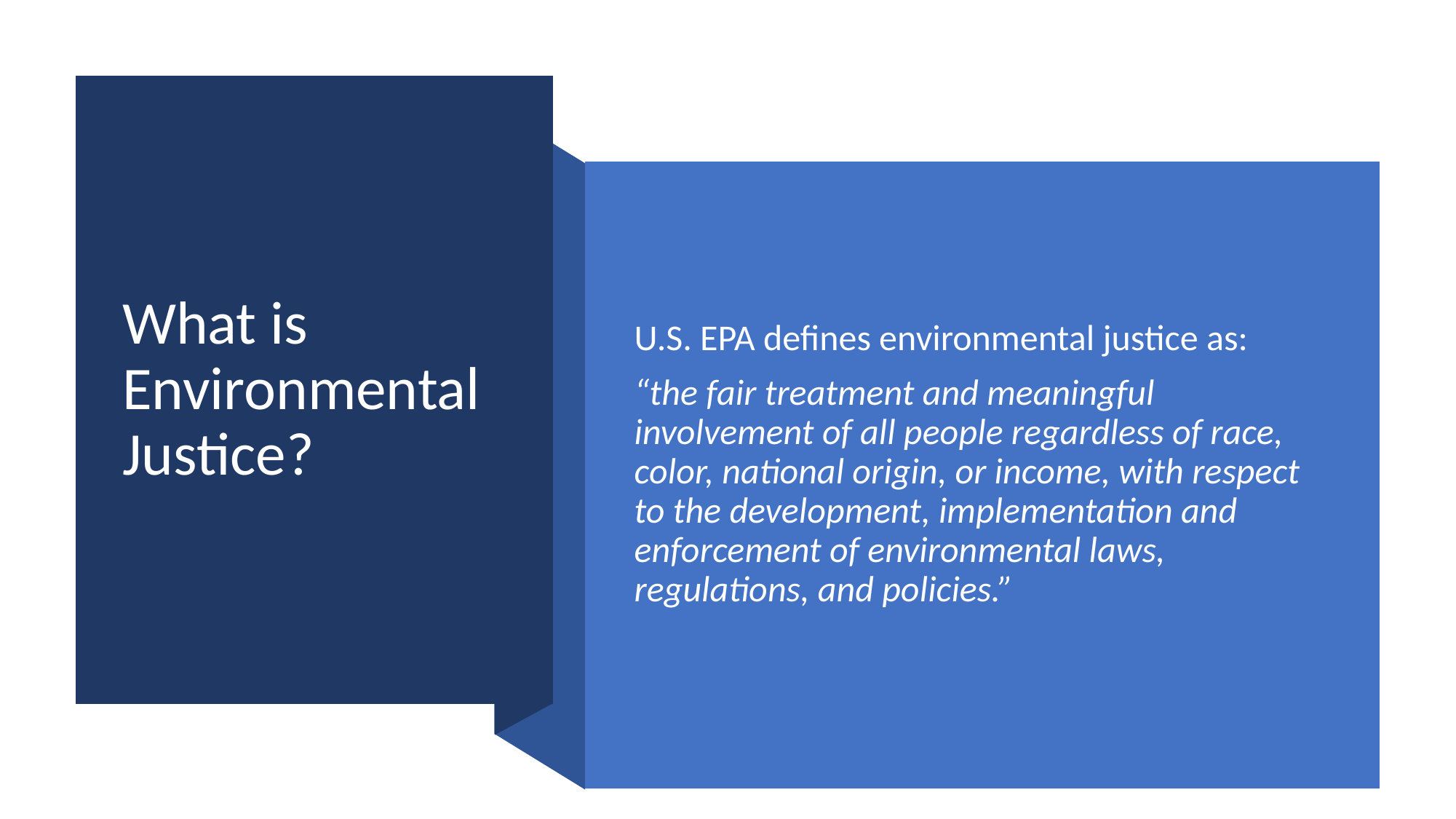

# What is Environmental Justice?

U.S. EPA defines environmental justice as:
“the fair treatment and meaningful involvement of all people regardless of race, color, national origin, or income, with respect to the development, implementation and enforcement of environmental laws, regulations, and policies.”